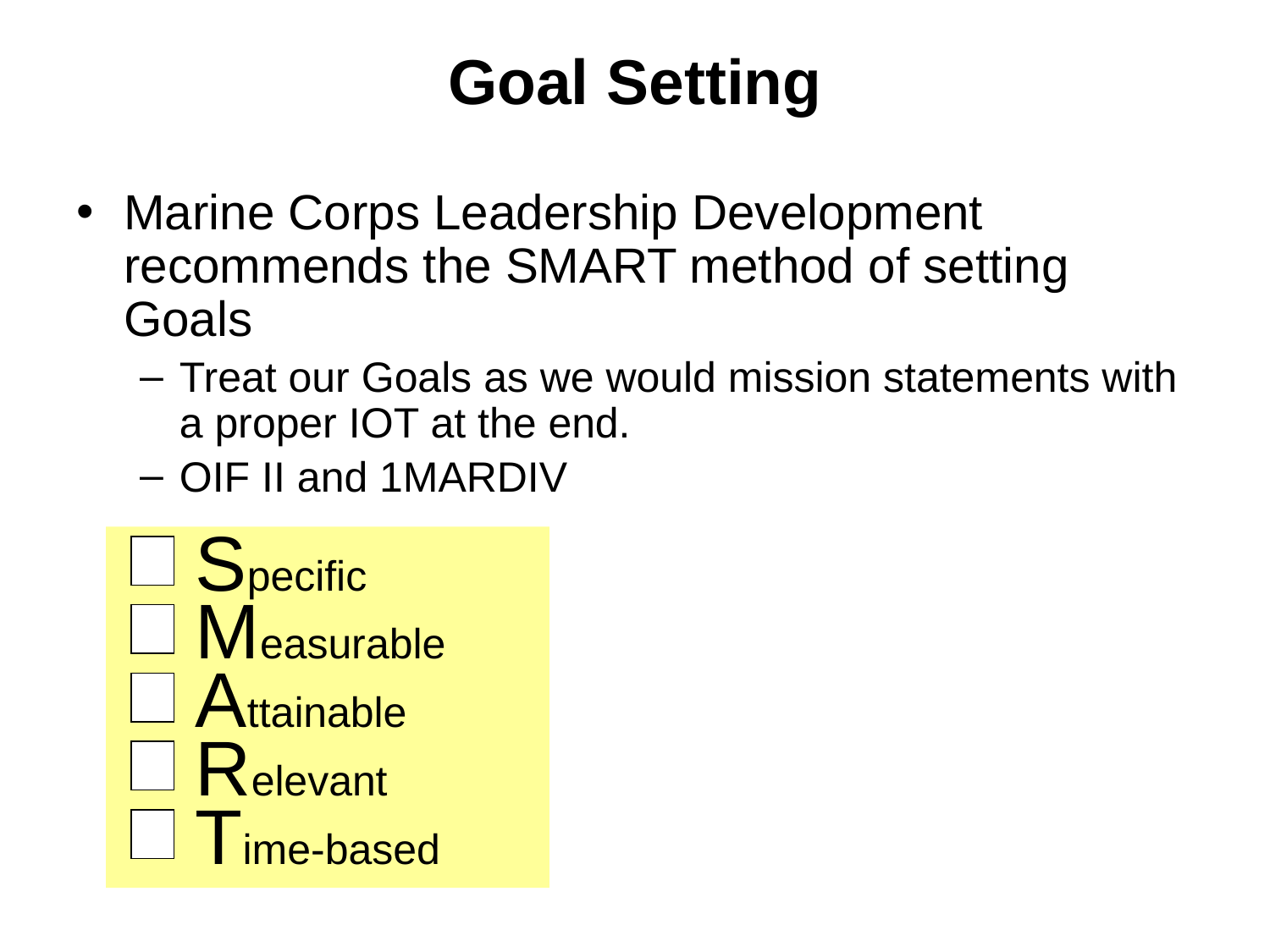

# Goal Setting

Marine Corps Leadership Development recommends the SMART method of setting Goals
Treat our Goals as we would mission statements with a proper IOT at the end.
OIF II and 1MARDIV

Specific

Measurable

Attainable

Relevant

Time-based